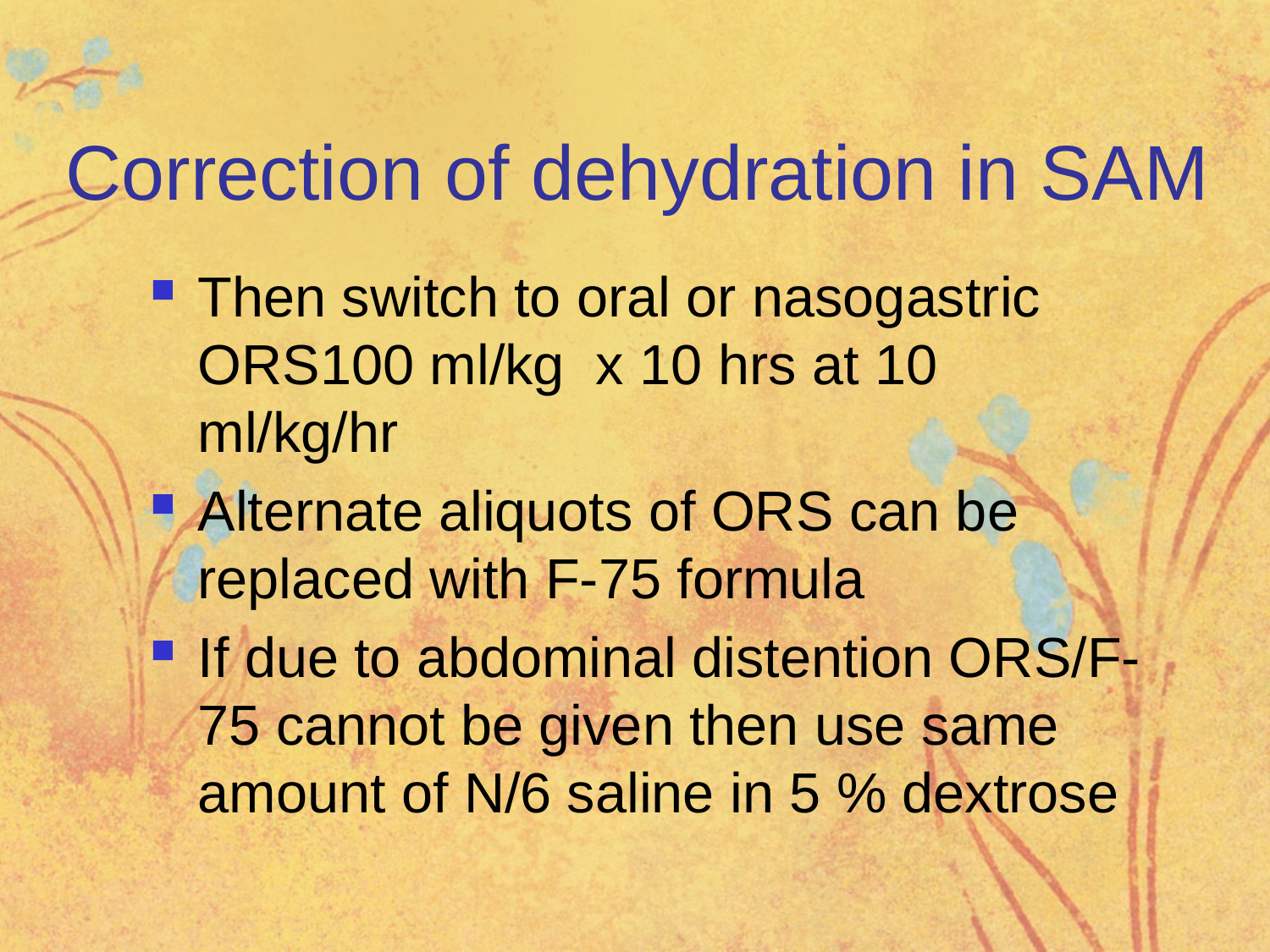

# Correction of dehydration in SAM
Then switch to oral or nasogastric ORS100 ml/kg  x 10 hrs at 10 ml/kg/hr
Alternate aliquots of ORS can be replaced with F-75 formula
If due to abdominal distention ORS/F-75 cannot be given then use same amount of N/6 saline in 5 % dextrose